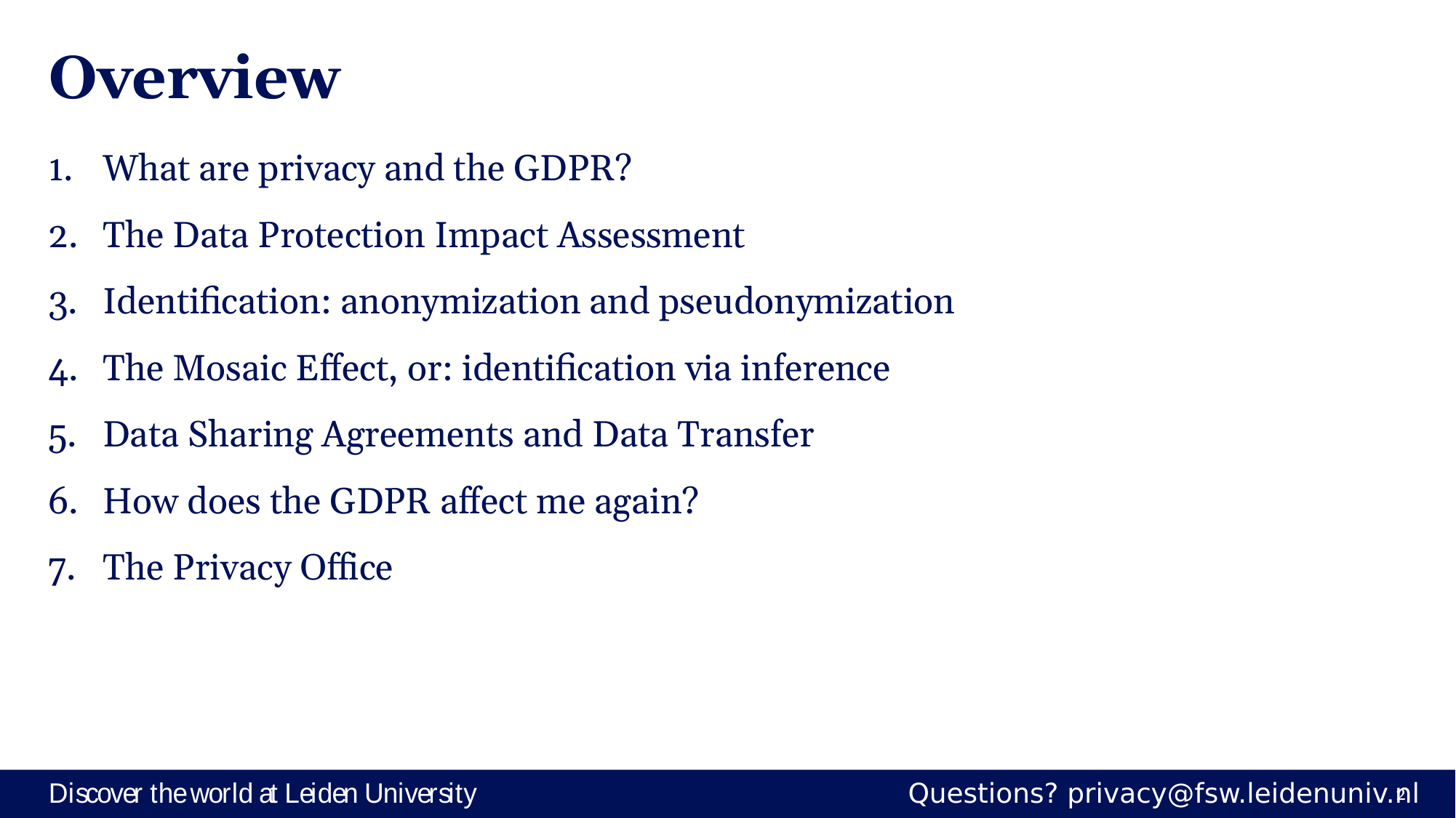

# Overview
What are privacy and the GDPR?
The Data Protection Impact Assessment
Identification: anonymization and pseudonymization
The Mosaic Effect, or: identification via inference
Data Sharing Agreements and Data Transfer
How does the GDPR affect me again?
The Privacy Office
Questions? privacy@fsw.leidenuniv.nl
2